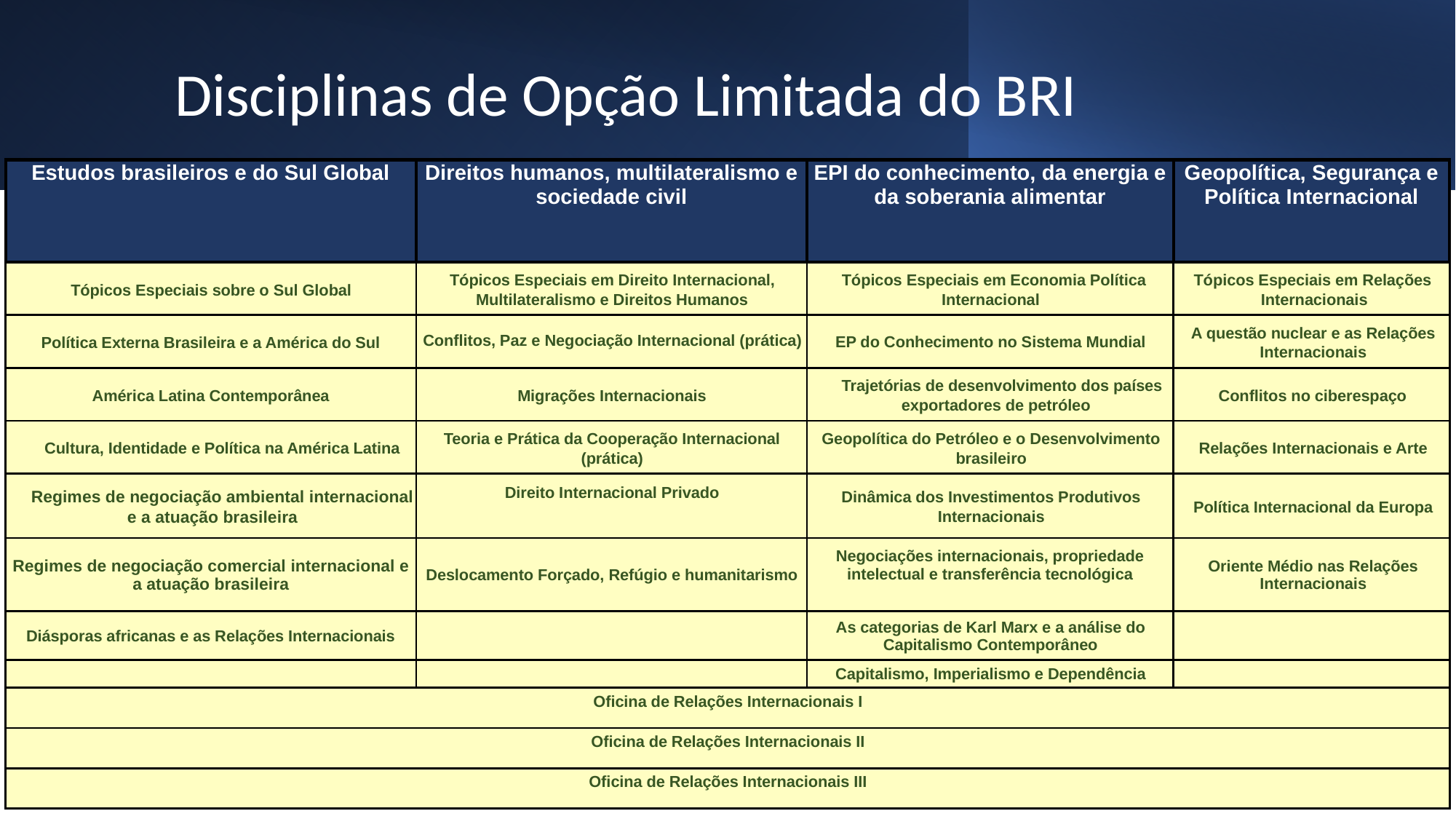

# Disciplinas de Opção Limitada do BRI
| Estudos brasileiros e do Sul Global | Direitos humanos, multilateralismo e sociedade civil | EPI do conhecimento, da energia e da soberania alimentar | Geopolítica, Segurança e Política Internacional |
| --- | --- | --- | --- |
| Tópicos Especiais sobre o Sul Global | Tópicos Especiais em Direito Internacional, Multilateralismo e Direitos Humanos | Tópicos Especiais em Economia Política Internacional | Tópicos Especiais em Relações Internacionais |
| Política Externa Brasileira e a América do Sul | Conflitos, Paz e Negociação Internacional (prática) | EP do Conhecimento no Sistema Mundial | A questão nuclear e as Relações Internacionais |
| América Latina Contemporânea | Migrações Internacionais | Trajetórias de desenvolvimento dos países exportadores de petróleo | Conflitos no ciberespaço |
| Cultura, Identidade e Política na América Latina | Teoria e Prática da Cooperação Internacional (prática) | Geopolítica do Petróleo e o Desenvolvimento brasileiro | Relações Internacionais e Arte |
| Regimes de negociação ambiental internacional e a atuação brasileira | Direito Internacional Privado | Dinâmica dos Investimentos Produtivos Internacionais | Política Internacional da Europa |
| Regimes de negociação comercial internacional e a atuação brasileira | Deslocamento Forçado, Refúgio e humanitarismo | Negociações internacionais, propriedade intelectual e transferência tecnológica | Oriente Médio nas Relações Internacionais |
| Diásporas africanas e as Relações Internacionais |  | As categorias de Karl Marx e a análise do Capitalismo Contemporâneo |  |
|  |  | Capitalismo, Imperialismo e Dependência |  |
| Oficina de Relações Internacionais I |  |  |  |
| Oficina de Relações Internacionais II |  |  |  |
| Oficina de Relações Internacionais III |  |  |  |